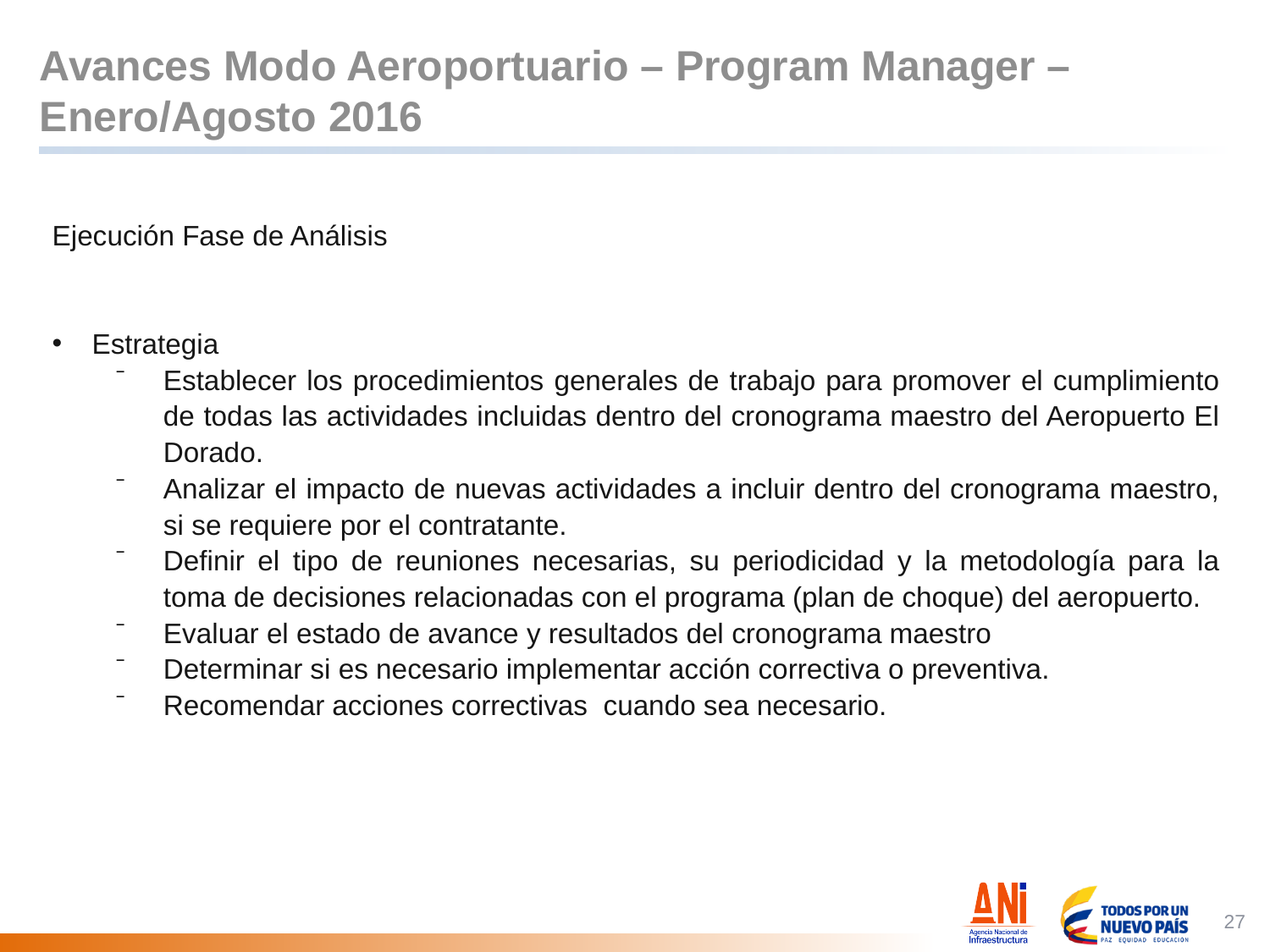

# Avances Modo Aeroportuario – Program Manager – Enero/Agosto 2016
Ejecución Fase de Análisis

Estrategia
Establecer los procedimientos generales de trabajo para promover el cumplimiento de todas las actividades incluidas dentro del cronograma maestro del Aeropuerto El Dorado.
Analizar el impacto de nuevas actividades a incluir dentro del cronograma maestro, si se requiere por el contratante.
Definir el tipo de reuniones necesarias, su periodicidad y la metodología para la toma de decisiones relacionadas con el programa (plan de choque) del aeropuerto.
Evaluar el estado de avance y resultados del cronograma maestro
Determinar si es necesario implementar acción correctiva o preventiva.
Recomendar acciones correctivas  cuando sea necesario.
27